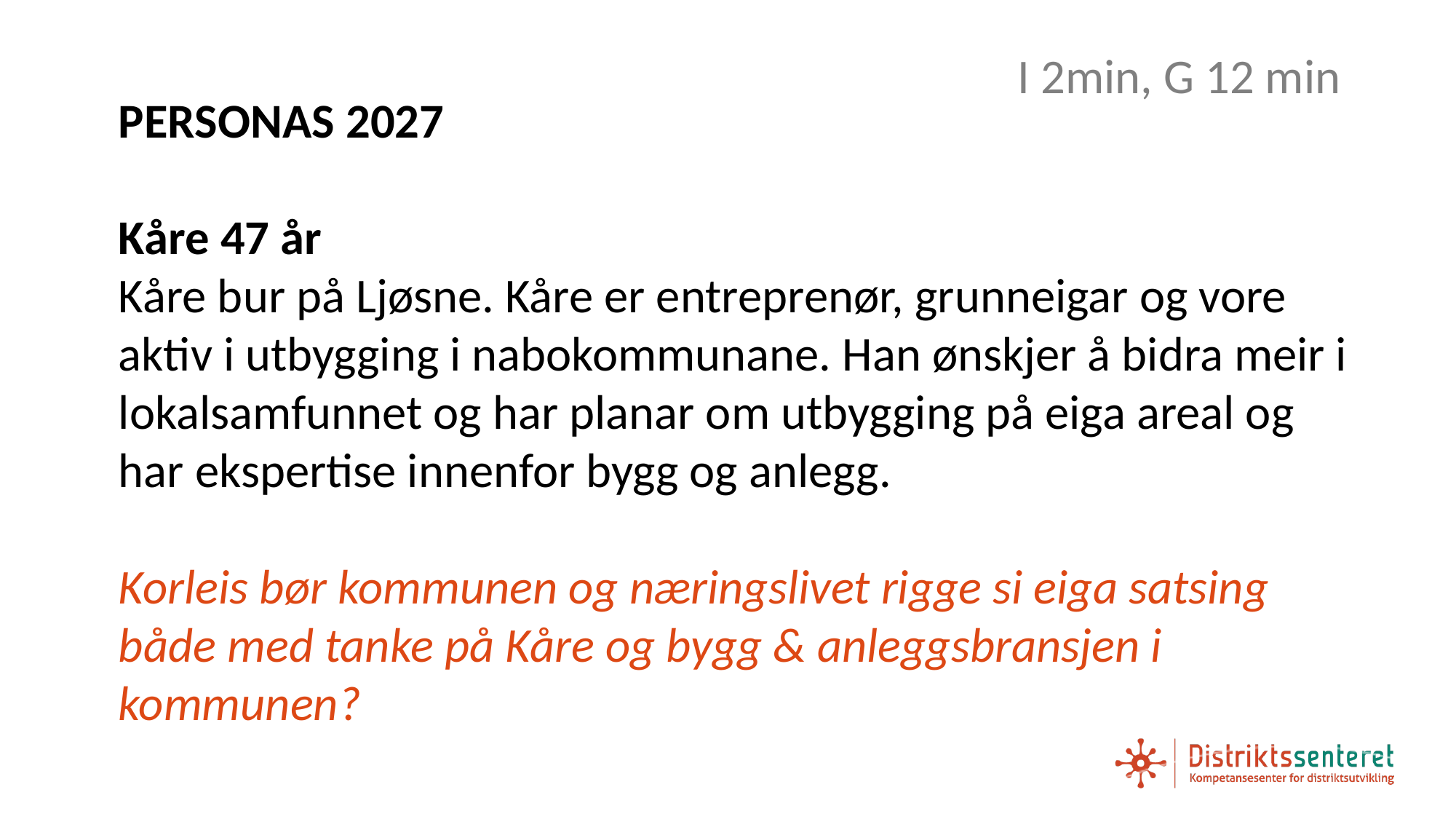

I 2min, G 12 min
PERSONAS 2027

Kåre 47 år
Kåre bur på Ljøsne. Kåre er entreprenør, grunneigar og vore aktiv i utbygging i nabokommunane. Han ønskjer å bidra meir i lokalsamfunnet og har planar om utbygging på eiga areal og har ekspertise innenfor bygg og anlegg.

Korleis bør kommunen og næringslivet rigge si eiga satsing både med tanke på Kåre og bygg & anleggsbransjen i kommunen?